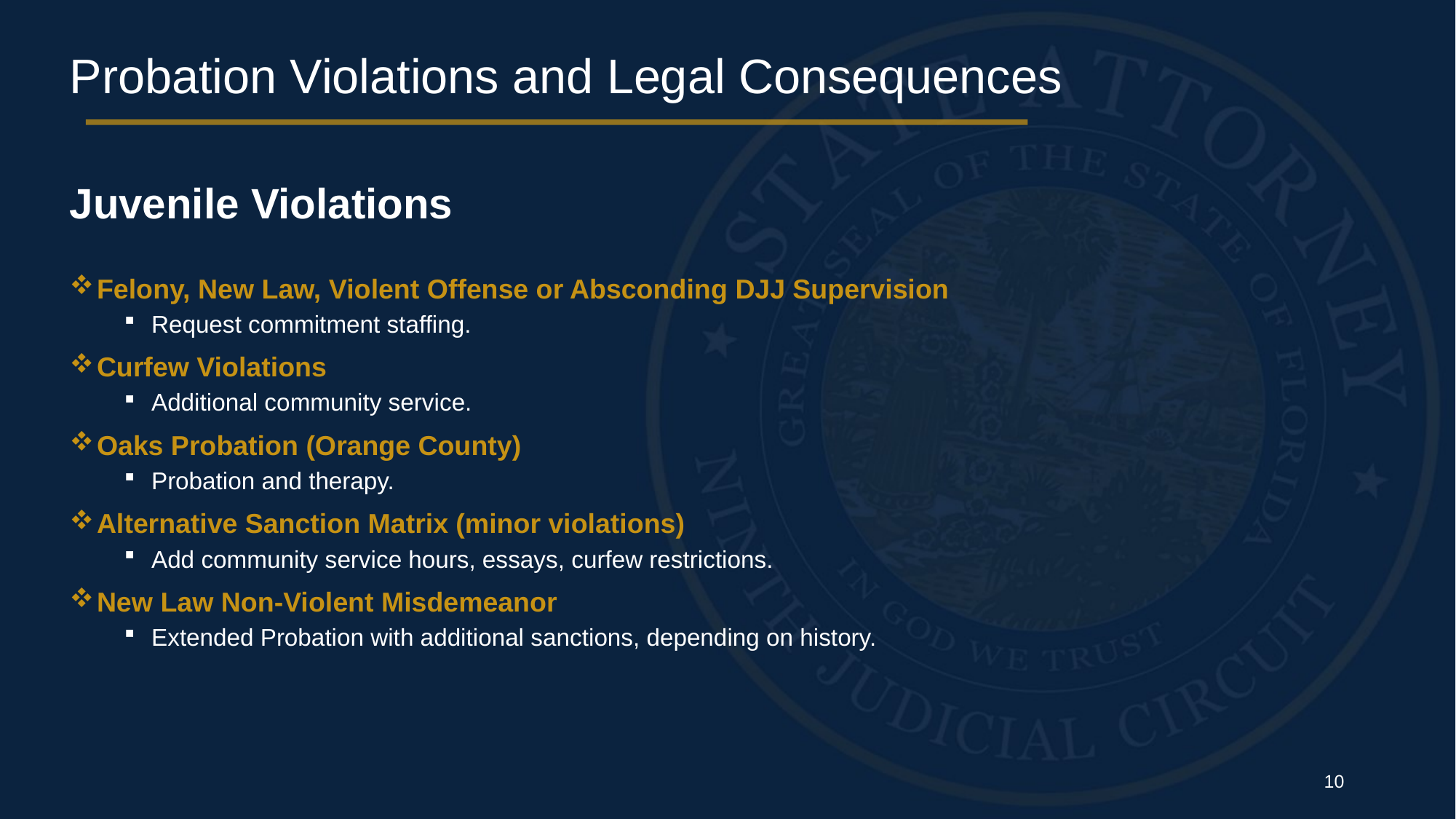

# Probation Violations and Legal Consequences

Juvenile Violations

Felony, New Law, Violent Offense or Absconding DJJ Supervision
Request commitment staffing.
Curfew Violations
Additional community service.
Oaks Probation (Orange County)
Probation and therapy.
Alternative Sanction Matrix (minor violations)
Add community service hours, essays, curfew restrictions.
New Law Non-Violent Misdemeanor
Extended Probation with additional sanctions, depending on history.
10